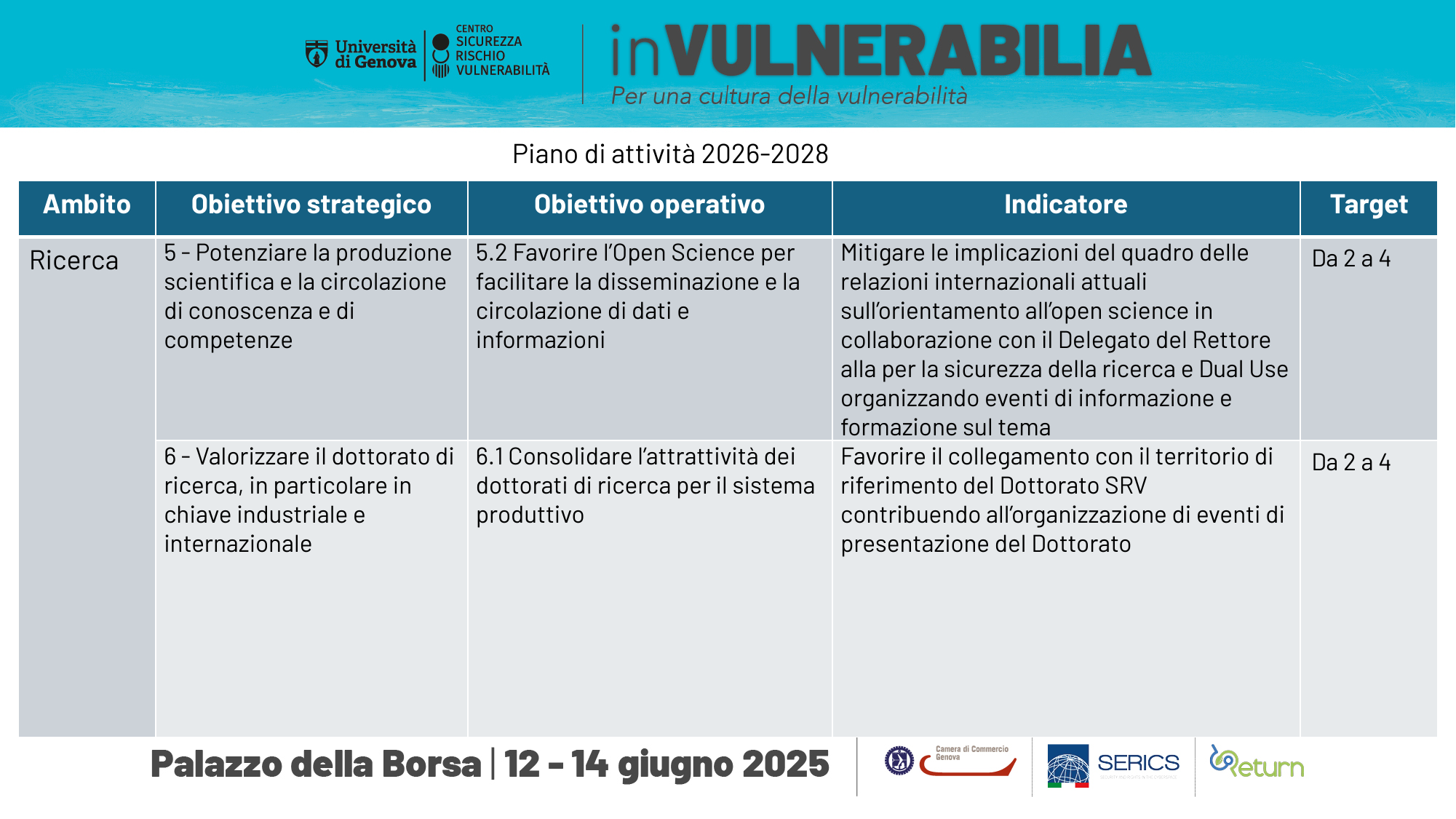

Piano di attività 2026-2028
| Ambito | Obiettivo strategico | Obiettivo operativo | Indicatore | Target |
| --- | --- | --- | --- | --- |
| Ricerca | 5 - Potenziare la produzione scientifica e la circolazione di conoscenza e di competenze | 5.2 Favorire l’Open Science per facilitare la disseminazione e la circolazione di dati e informazioni | Mitigare le implicazioni del quadro delle relazioni internazionali attuali sull’orientamento all’open science in collaborazione con il Delegato del Rettore alla per la sicurezza della ricerca e Dual Use organizzando eventi di informazione e formazione sul tema | Da 2 a 4 |
|  | 6 - Valorizzare il dottorato di ricerca, in particolare in chiave industriale e internazionale | 6.1 Consolidare l’attrattività dei dottorati di ricerca per il sistema produttivo | Favorire il collegamento con il territorio di riferimento del Dottorato SRV contribuendo all’organizzazione di eventi di presentazione del Dottorato | Da 2 a 4 |